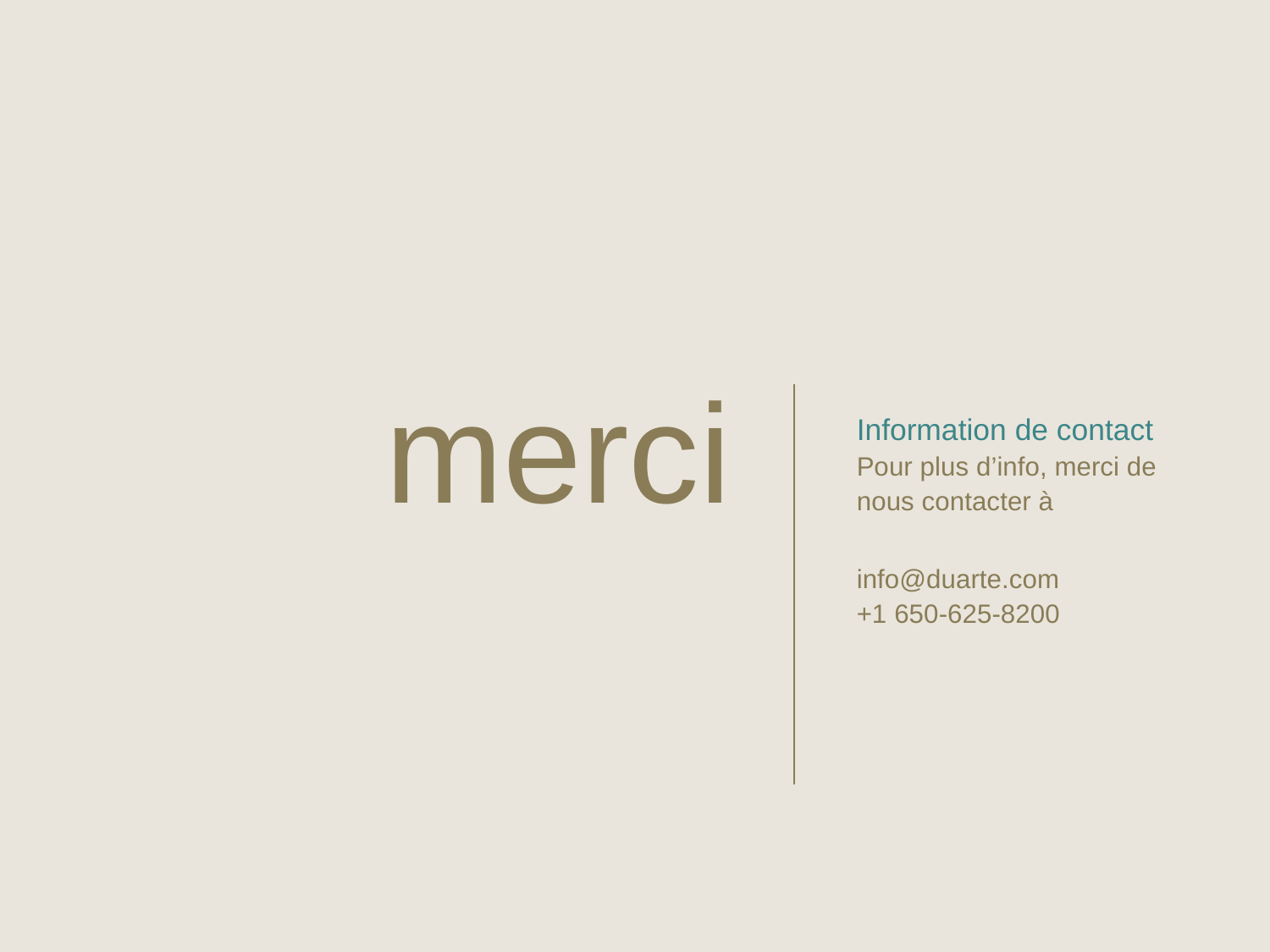

Information de contact
Pour plus d’info, merci de nous contacter à

info@duarte.com
+1 650-625-8200

merci